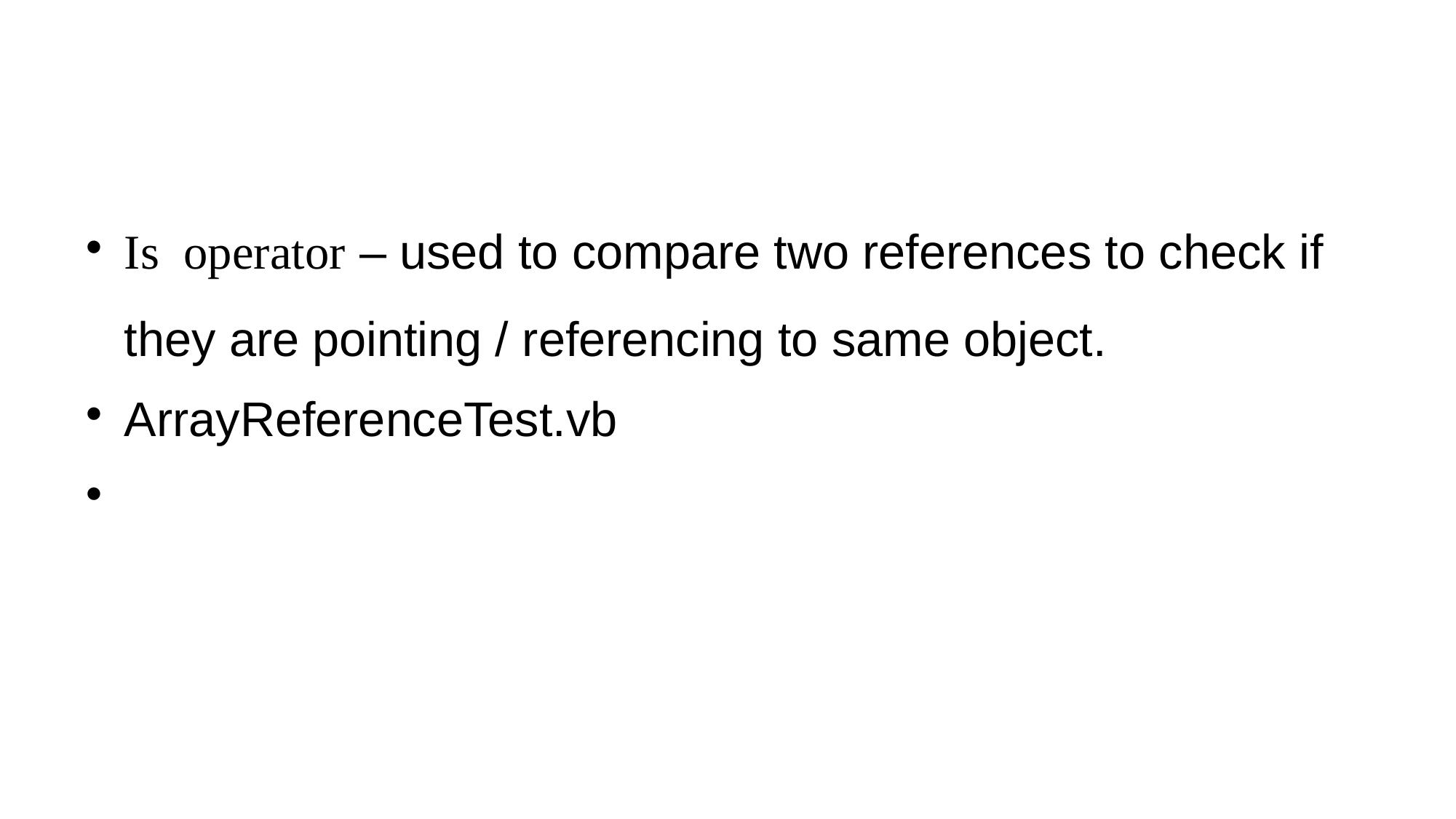

Is  operator – used to compare two references to check if they are pointing / referencing to same object.
ArrayReferenceTest.vb